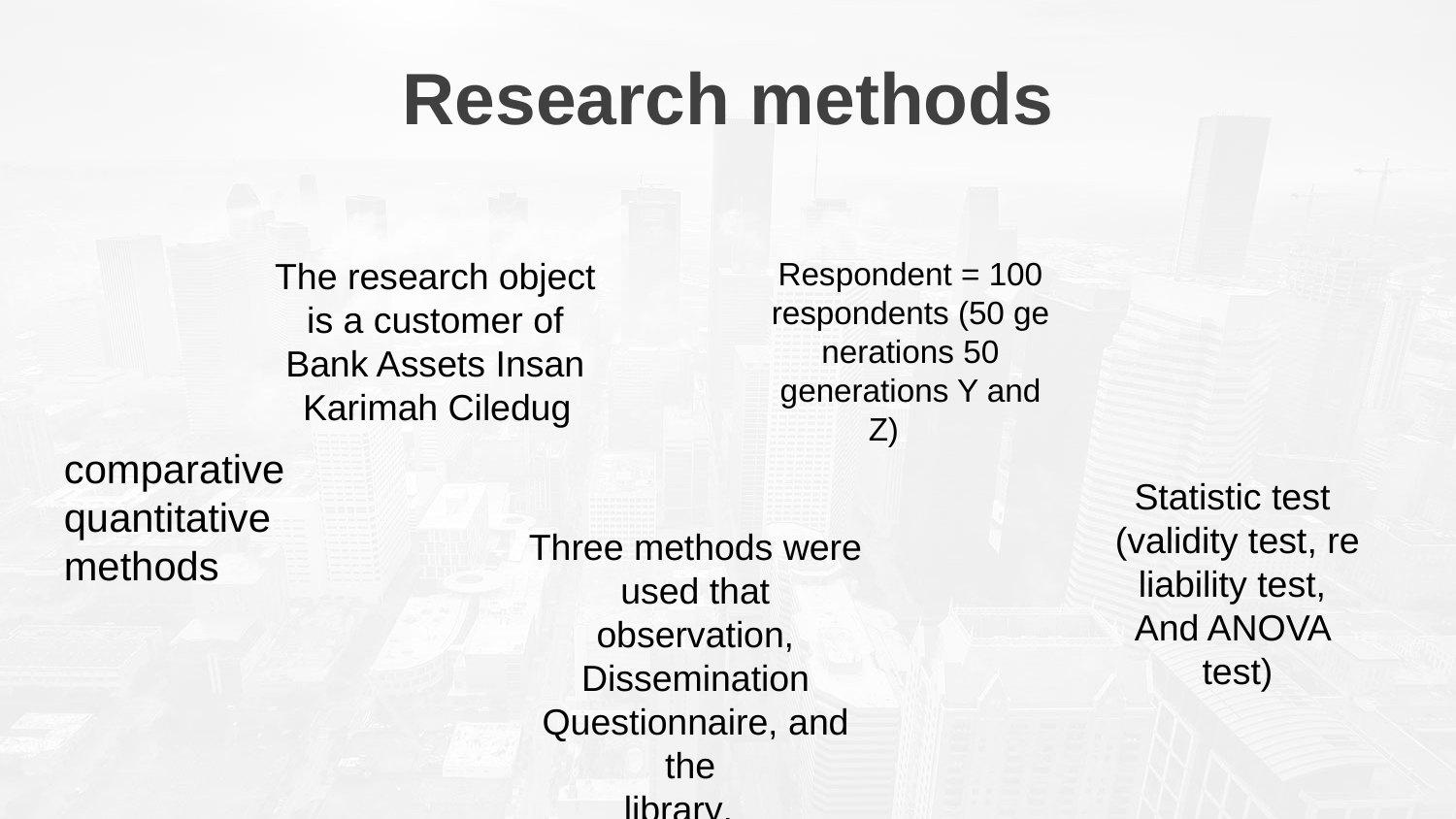

Research methods
The research object
is a customer of
Bank Assets Insan
Karimah Ciledug
Respondent = 100 respondents (50 ge
nerations 50 generations Y and Z)
comparative
quantitative
methods
Statistic test
(validity test, re
liability test,
And ANOVA
test)

Three methods were used that observation, Dissemination Questionnaire, and the
library.